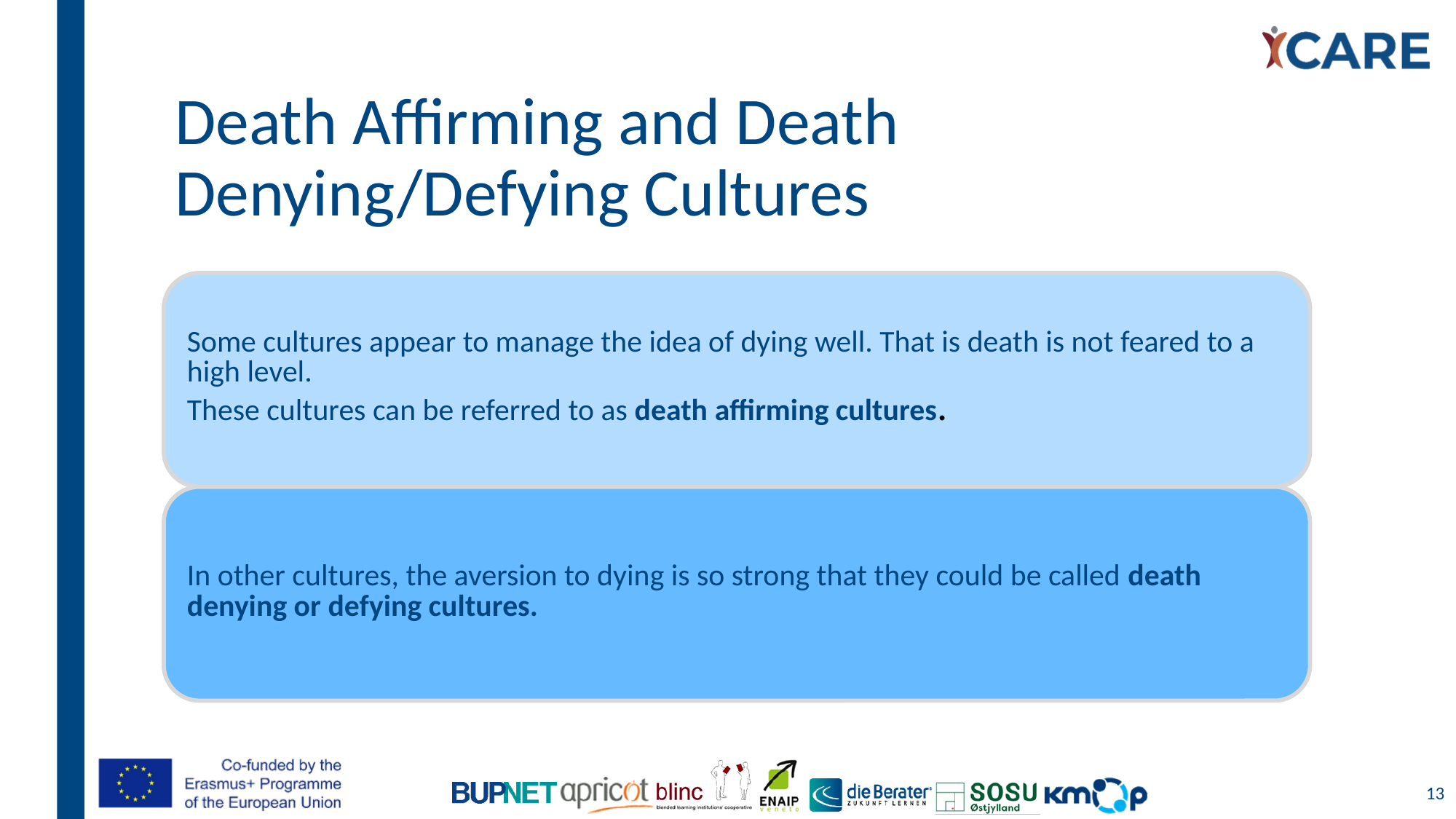

# Death Affirming and Death Denying/Defying Cultures
Some cultures appear to manage the idea of dying well. That is death is not feared to a high level.
These cultures can be referred to as death affirming cultures.
In other cultures, the aversion to dying is so strong that they could be called death denying or defying cultures.
13